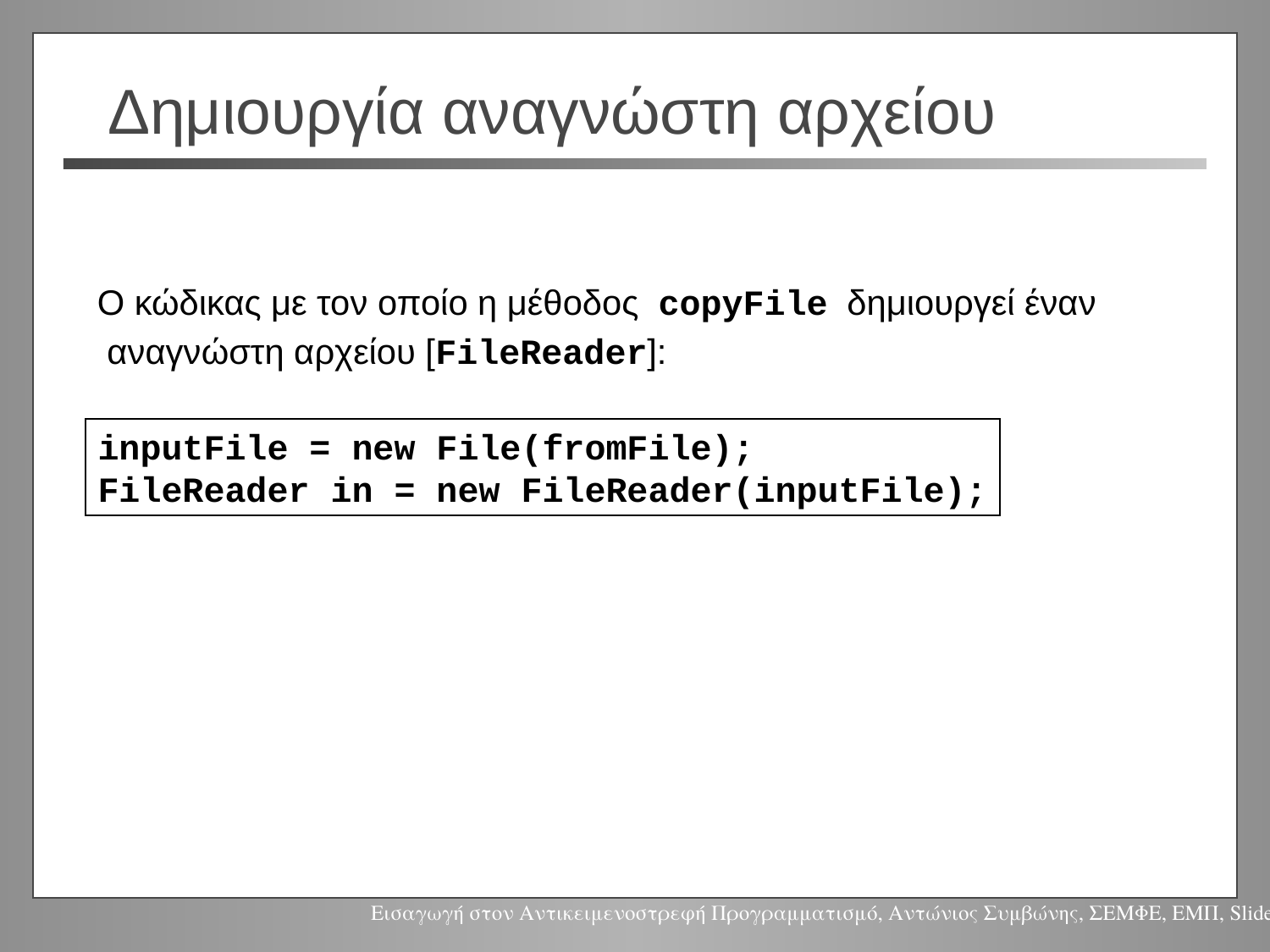

# Δημιουργία αναγνώστη αρχείου
Ο κώδικας με τον οποίο η μέθοδος  copyFile  δημιουργεί έναν
 αναγνώστη αρχείου [FileReader]:
inputFile = new File(fromFile);
FileReader in = new FileReader(inputFile);